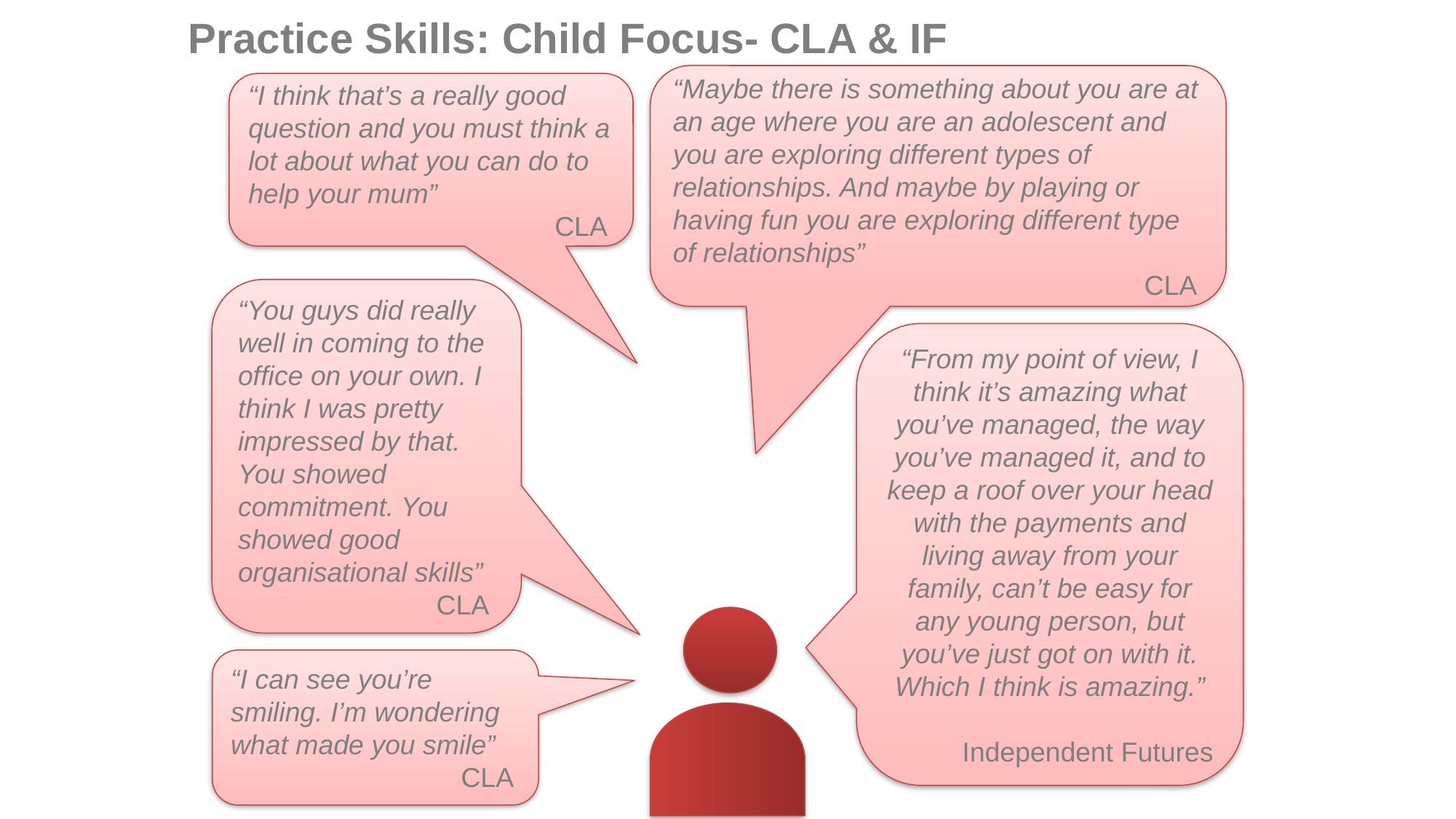

Practice Skills: Child Focus- CLA & IF
“Maybe there is something about you are at an age where you are an adolescent and you are exploring different types of relationships. And maybe by playing or having fun you are exploring different type of relationships”
CLA
“I think that’s a really good question and you must think a lot about what you can do to help your mum”
CLA
“You guys did really well in coming to the office on your own. I think I was pretty impressed by that. You showed commitment. You showed good organisational skills”
CLA
“From my point of view, I think it’s amazing what you’ve managed, the way you’ve managed it, and to keep a roof over your head with the payments and living away from your family, can’t be easy for any young person, but you’ve just got on with it. Which I think is amazing.”

Independent Futures

“I can see you’re smiling. I’m wondering what made you smile”
CLA